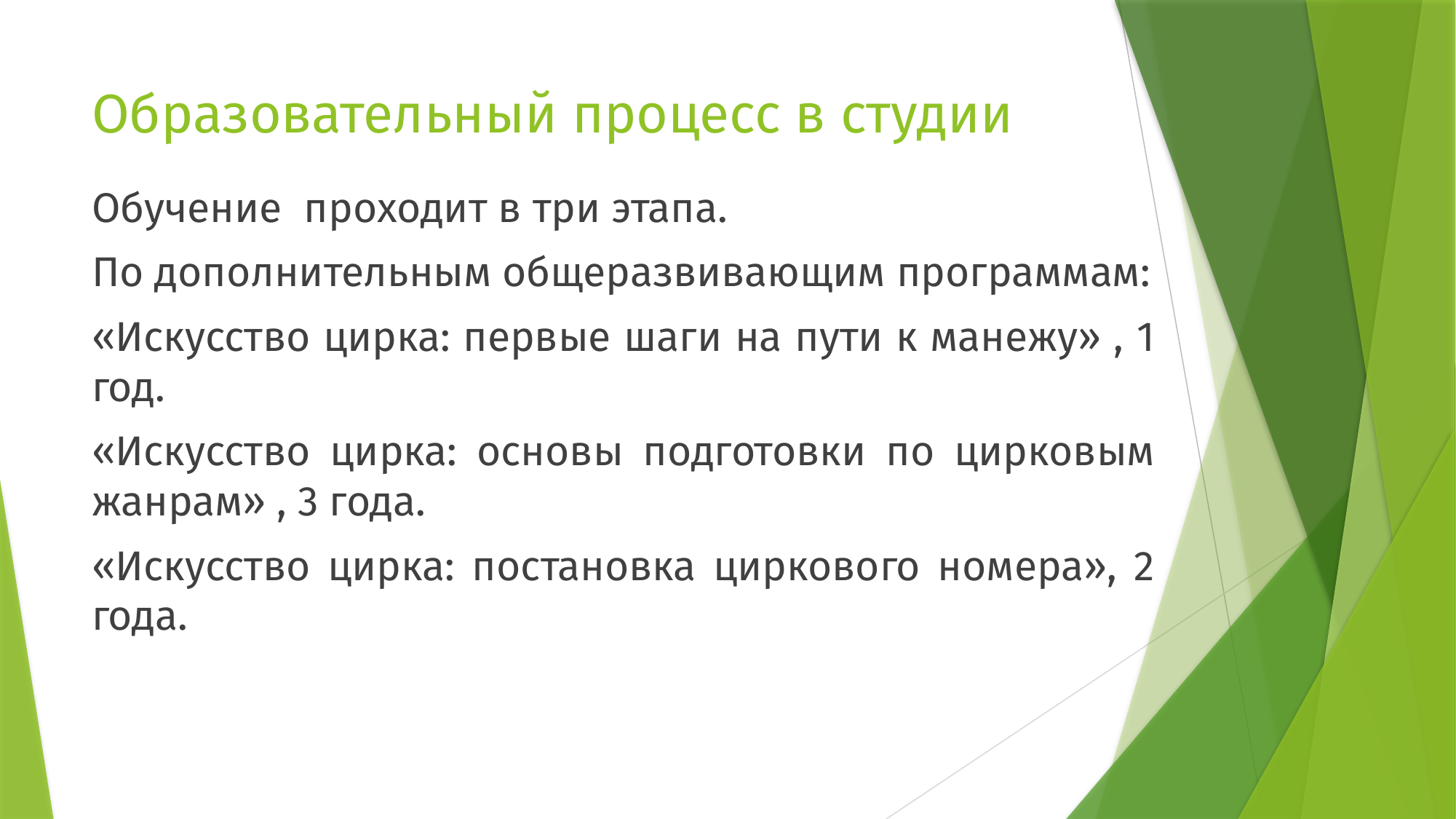

# Образовательный процесс в студии
Обучение  проходит в три этапа.
По дополнительным общеразвивающим программам:
«Искусство цирка: первые шаги на пути к манежу» , 1 год.
«Искусство цирка: основы подготовки по цирковым жанрам» , 3 года.
«Искусство цирка: постановка циркового номера», 2 года.